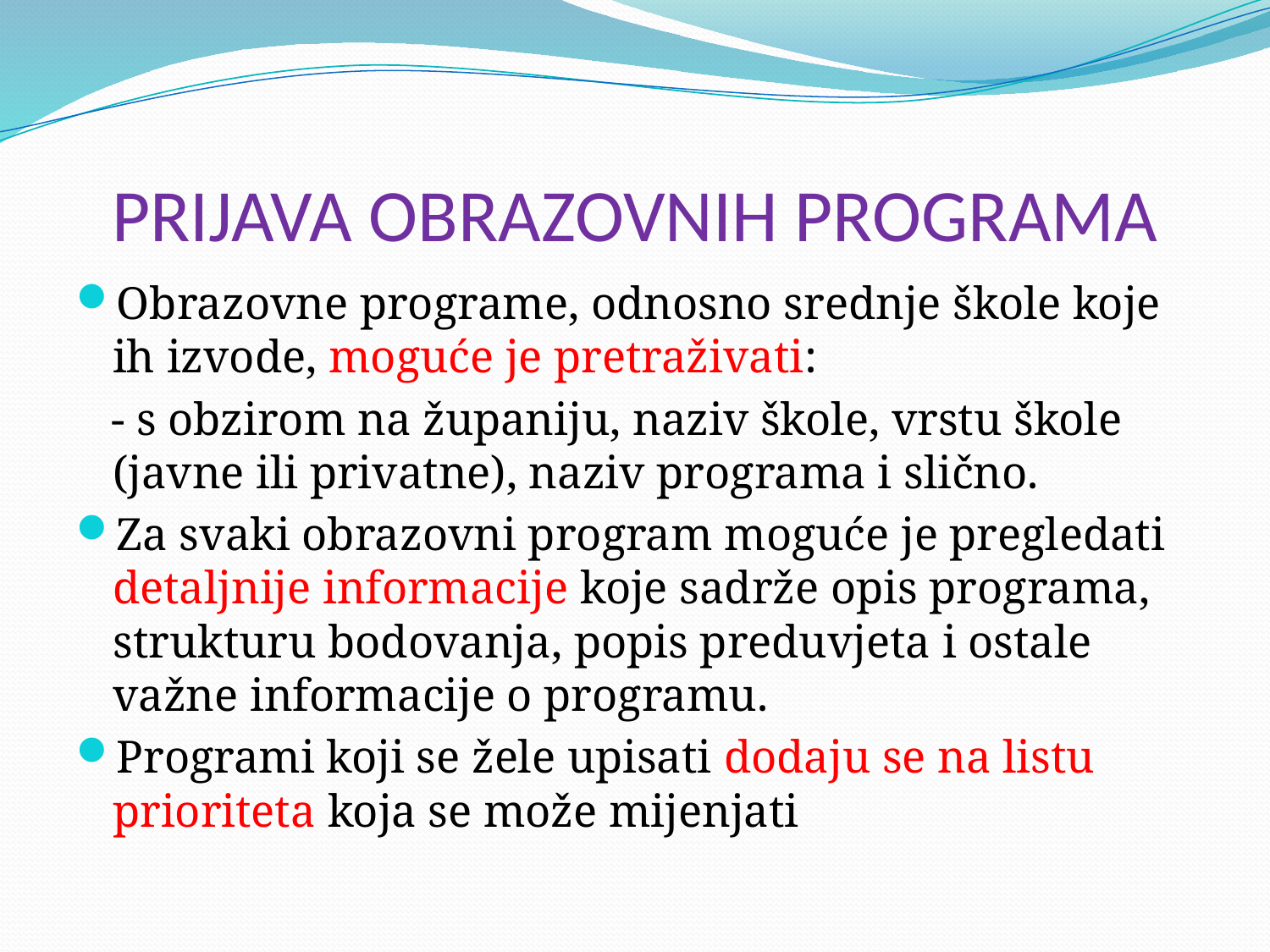

# PRIJAVA OBRAZOVNIH PROGRAMA
Obrazovne programe, odnosno srednje škole koje ih izvode, moguće je pretraživati:
   - s obzirom na županiju, naziv škole, vrstu škole (javne ili privatne), naziv programa i slično.
Za svaki obrazovni program moguće je pregledati detaljnije informacije koje sadrže opis programa, strukturu bodovanja, popis preduvjeta i ostale važne informacije o programu.
Programi koji se žele upisati dodaju se na listu prioriteta koja se može mijenjati